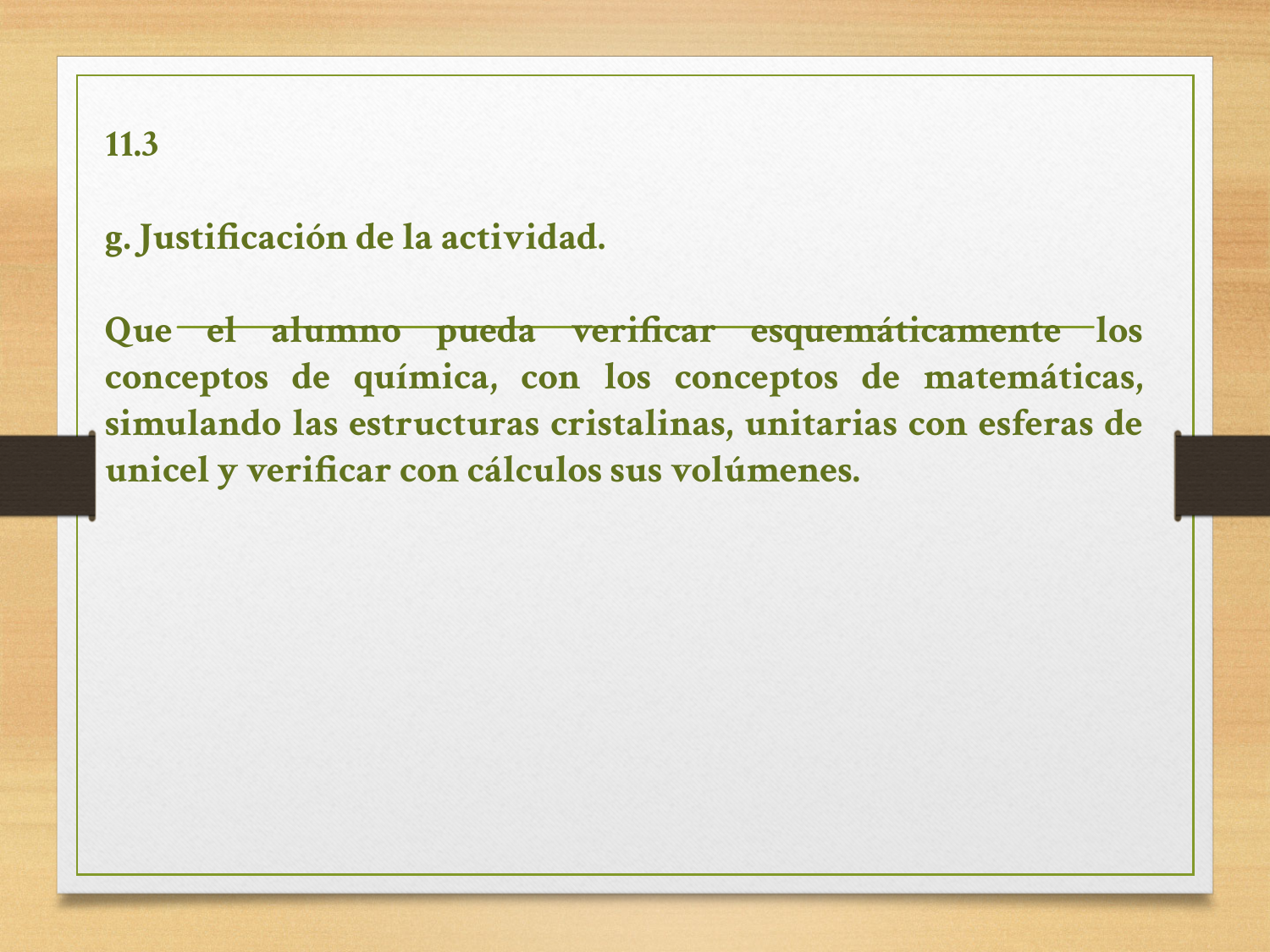

11.3

g. Justificación de la actividad.
Que el alumno pueda verificar esquemáticamente los conceptos de química, con los conceptos de matemáticas, simulando las estructuras cristalinas, unitarias con esferas de unicel y verificar con cálculos sus volúmenes.